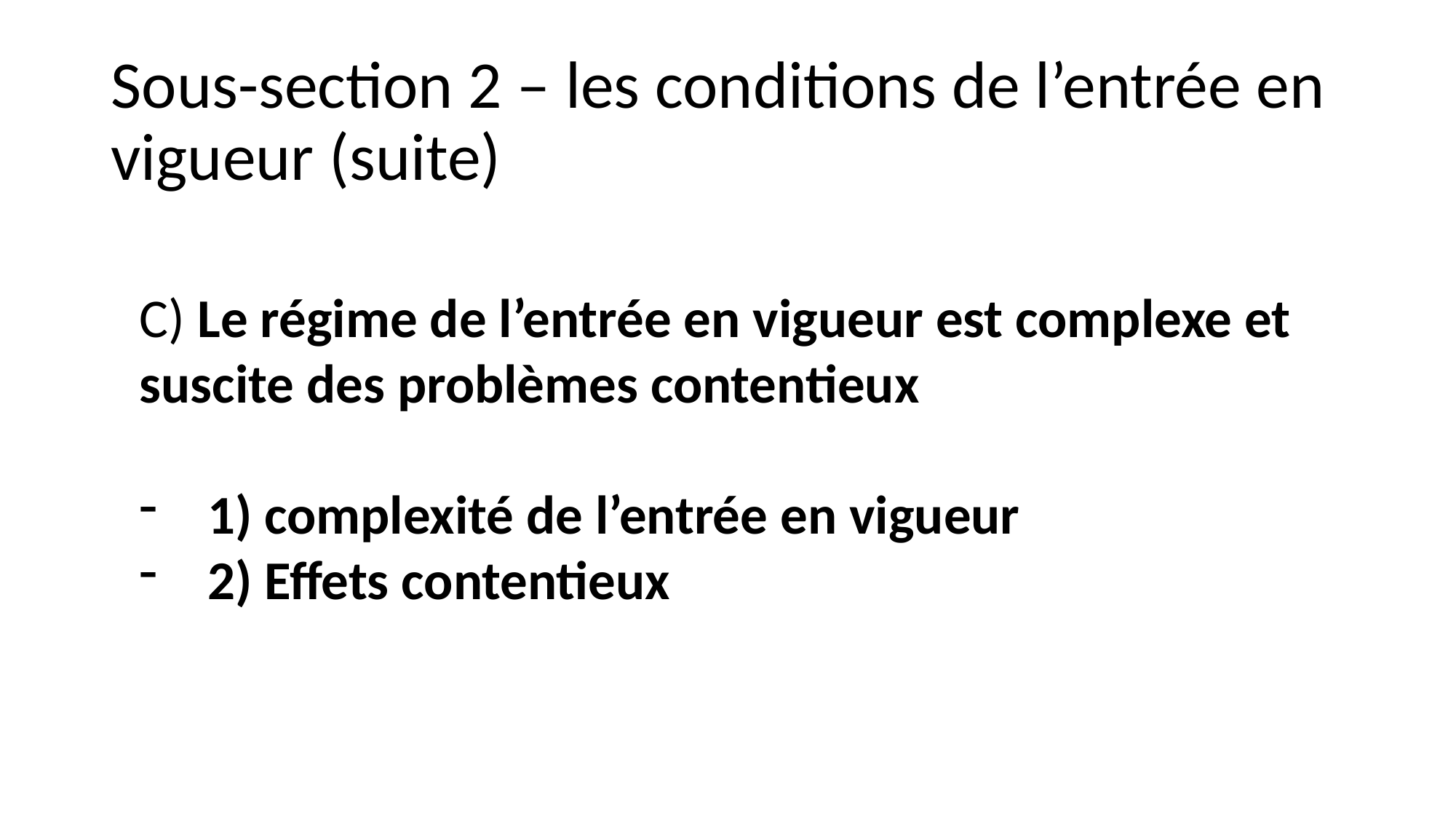

# Sous-section 2 – les conditions de l’entrée en vigueur (suite)
C) Le régime de l’entrée en vigueur est complexe et suscite des problèmes contentieux

1) complexité de l’entrée en vigueur
2) Effets contentieux